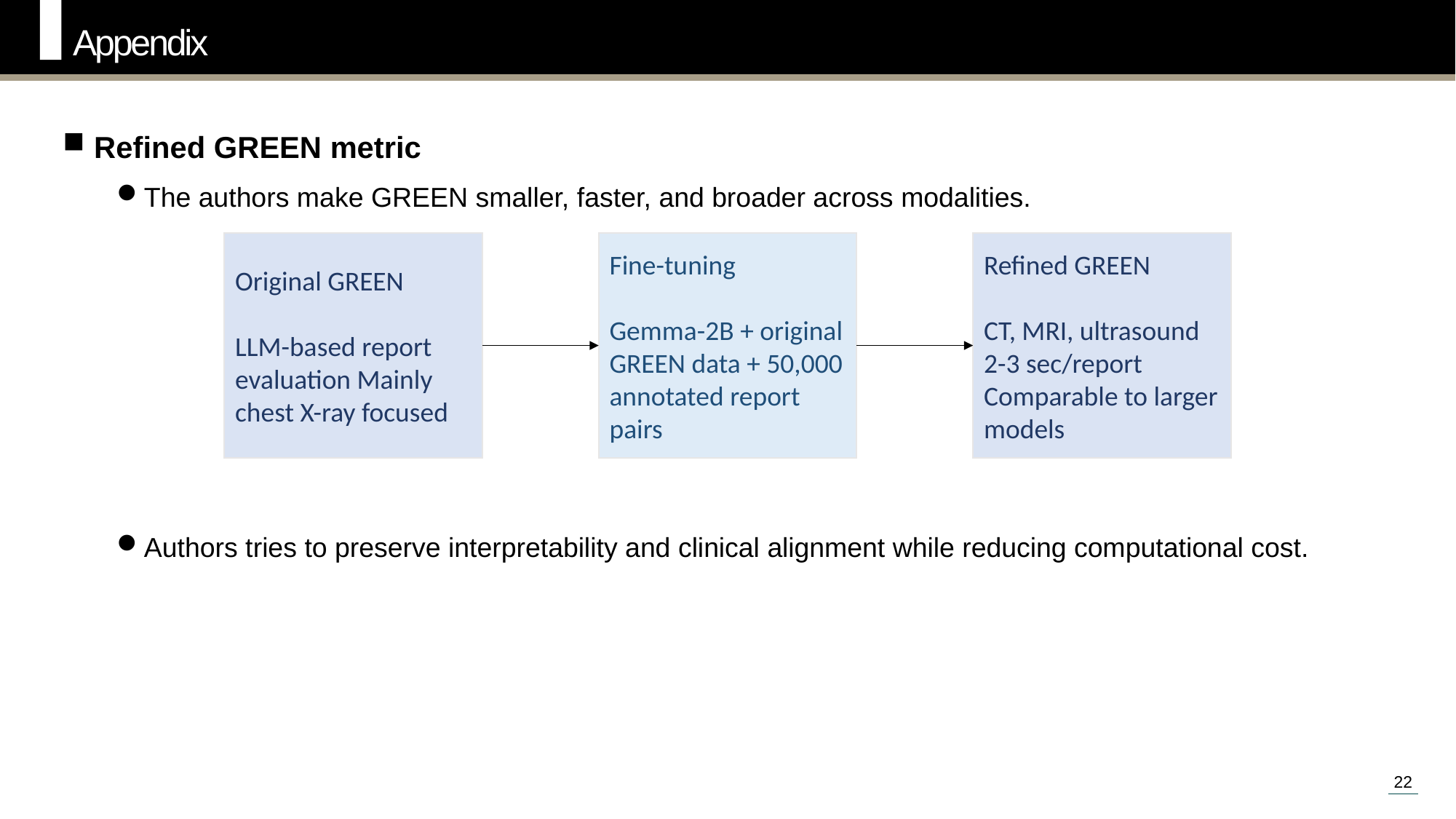

Appendix
Refined GREEN metric
The authors make GREEN smaller, faster, and broader across modalities.

Authors tries to preserve interpretability and clinical alignment while reducing computational cost.
Original GREEN

LLM-based report evaluation Mainly chest X-ray focused
Fine-tuning

Gemma-2B + original GREEN data + 50,000 annotated report pairs
Refined GREEN

CT, MRI, ultrasound 2-3 sec/report Comparable to larger models